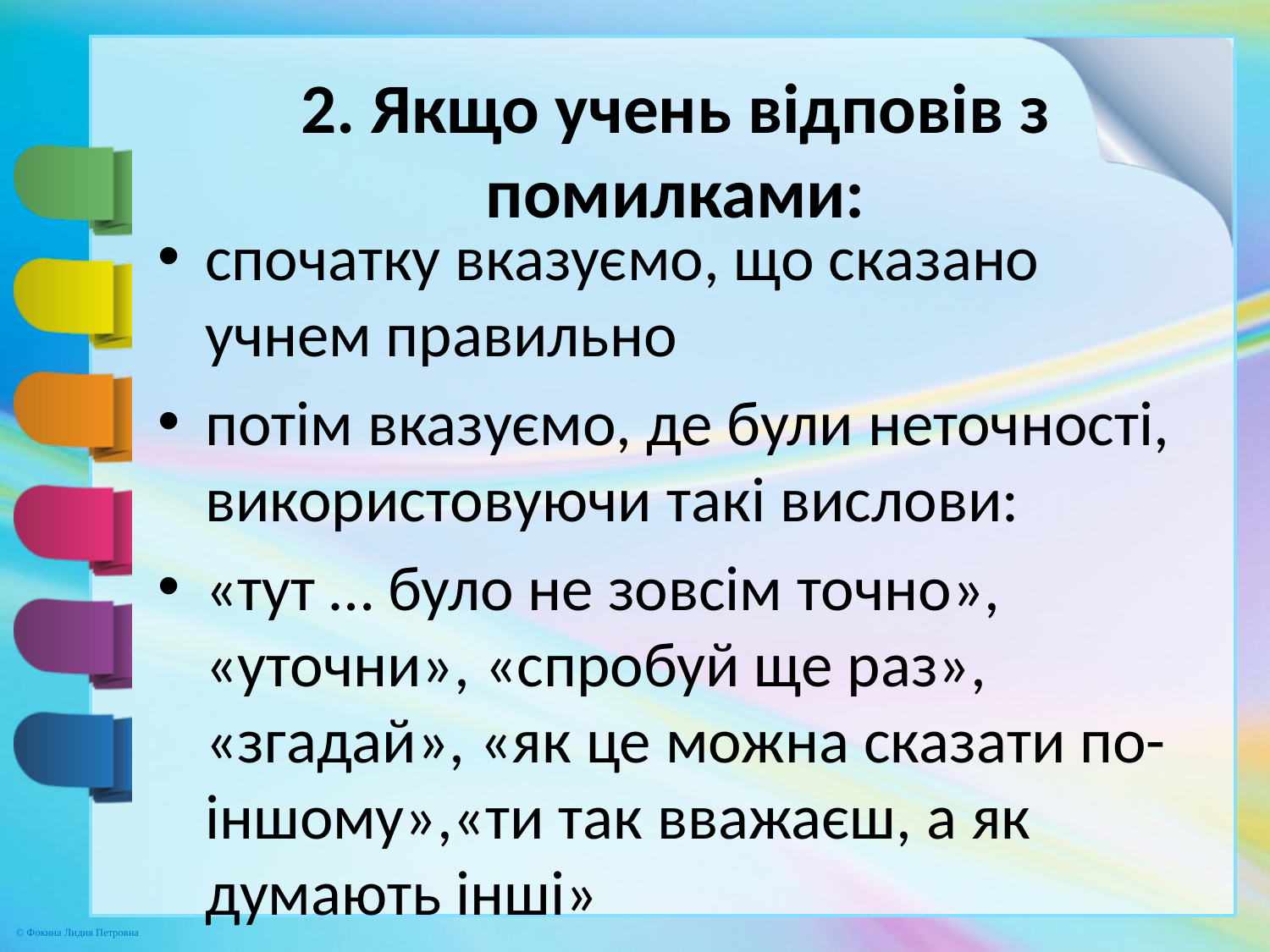

# 2. Якщо учень відповів з помилками:

спочатку вказуємо, що сказано учнем правильно
потім вказуємо, де були неточності, використовуючи такі вислови:
«тут … було не зовсім точно», «уточни», «спробуй ще раз», «згадай», «як це можна сказати по-іншому»,«ти так вважаєш, а як думають інші»